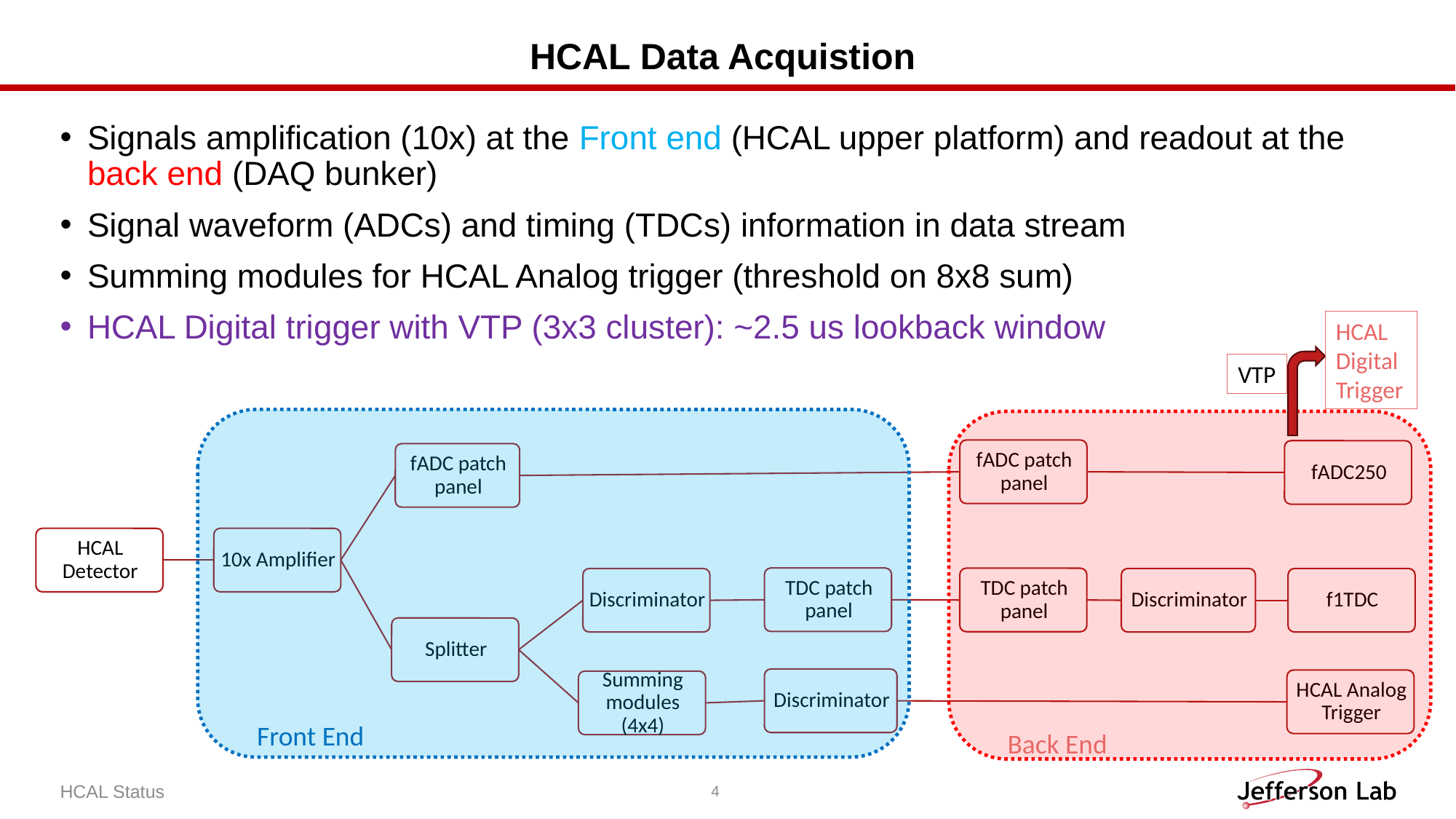

# HCAL Data Acquistion
Signals amplification (10x) at the Front end (HCAL upper platform) and readout at the back end (DAQ bunker)
Signal waveform (ADCs) and timing (TDCs) information in data stream
Summing modules for HCAL Analog trigger (threshold on 8x8 sum)
HCAL Digital trigger with VTP (3x3 cluster): ~2.5 us lookback window
HCAL Digital Trigger

VTP
HCAL Detector

10x Amplifier

fADC patch panel

fADC patch panel

fADC250

Splitter

Discriminator

TDC patch panel

TDC patch panel

Discriminator

f1TDC

Summing modules (4x4)

Discriminator

HCAL Analog Trigger

Front End
Back End
HCAL Status
4